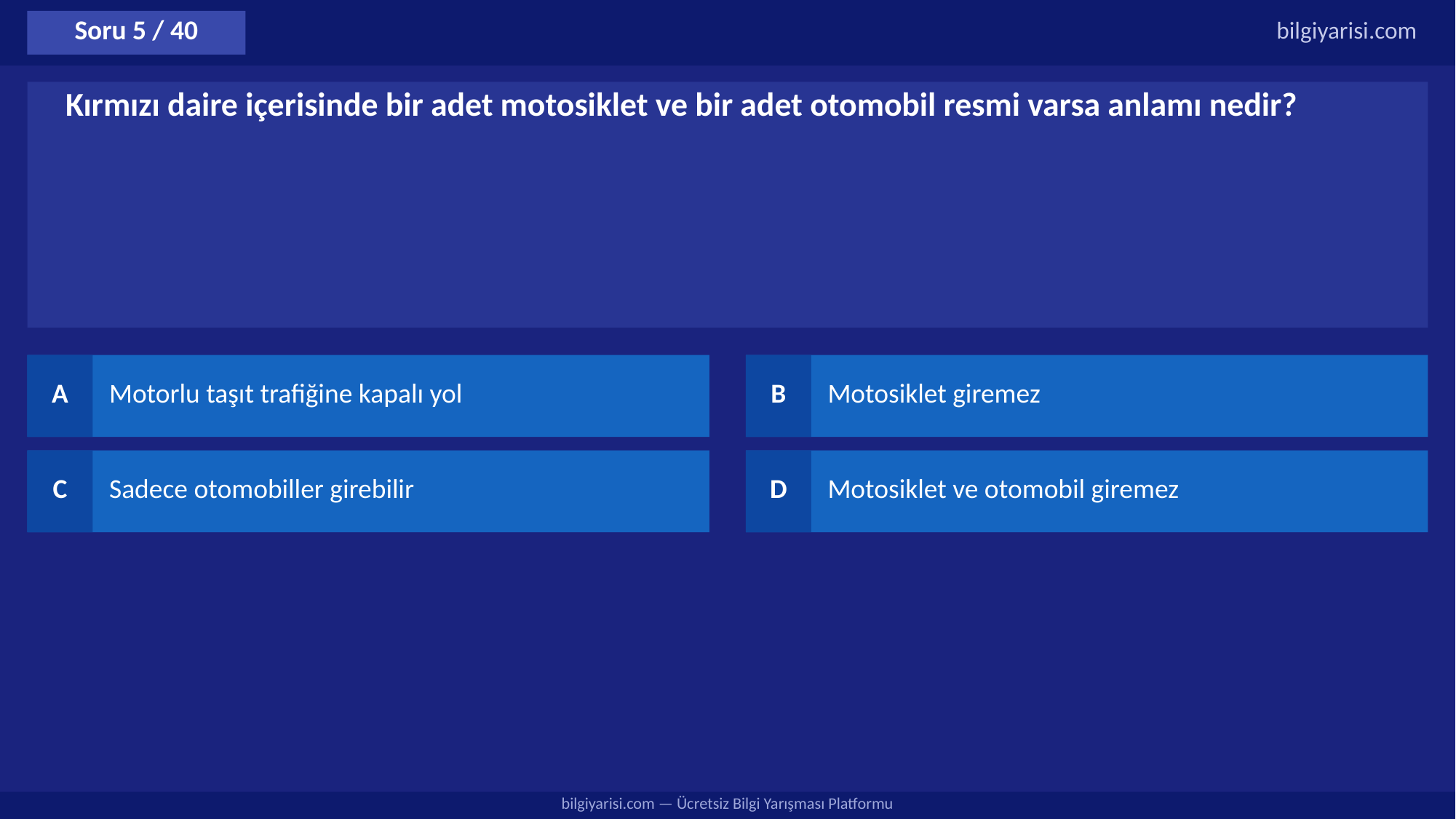

Soru 5 / 40
bilgiyarisi.com

Kırmızı daire içerisinde bir adet motosiklet ve bir adet otomobil resmi varsa anlamı nedir?

A
Motorlu taşıt trafiğine kapalı yol

B
Motosiklet giremez

C
Sadece otomobiller girebilir

D
Motosiklet ve otomobil giremez
bilgiyarisi.com — Ücretsiz Bilgi Yarışması Platformu